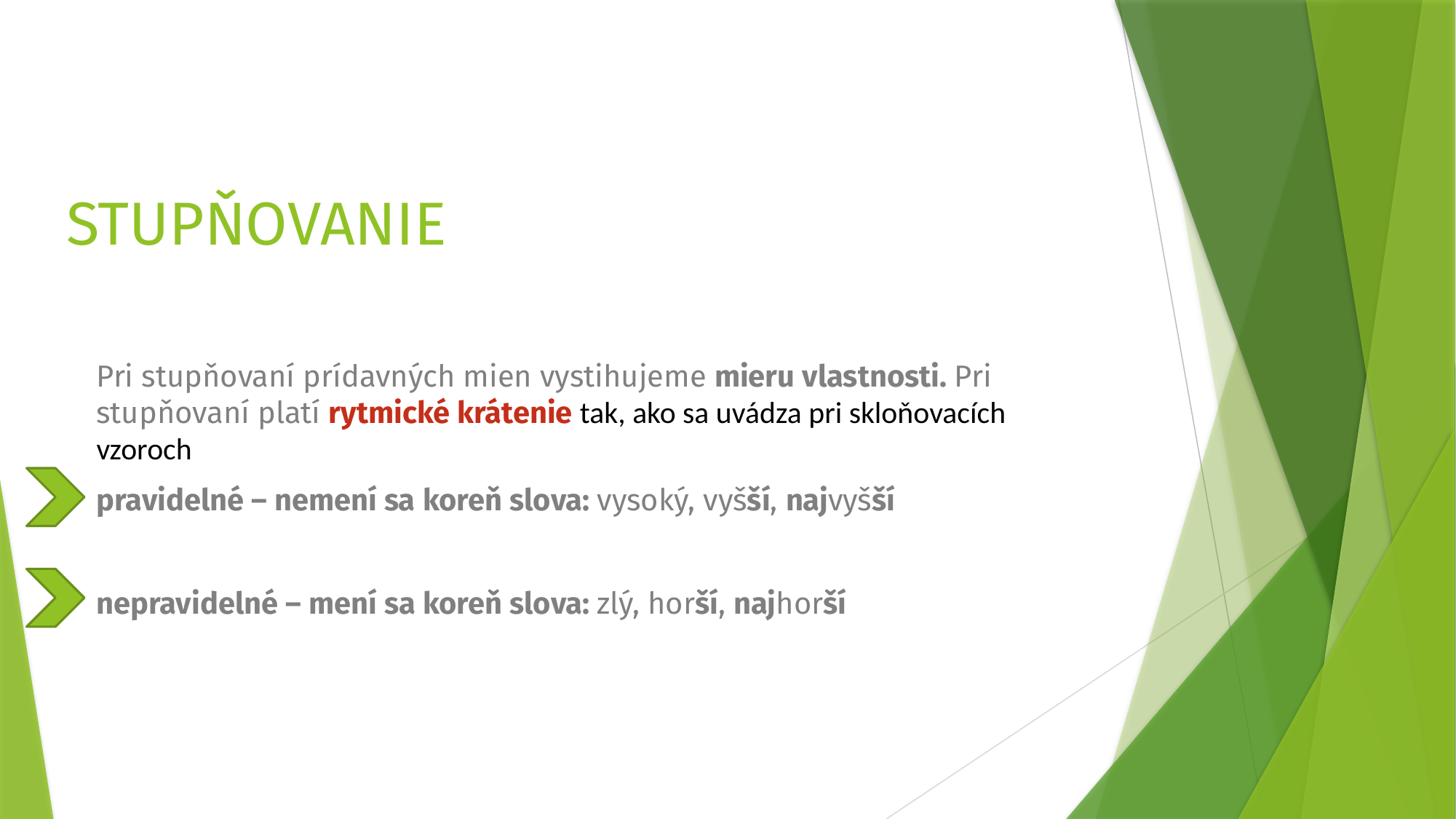

# STUPŇOVANIE
Pri stupňovaní prídavných mien vystihujeme mieru vlastnosti. Pri stupňovaní platí rytmické krátenie tak, ako sa uvádza pri skloňovacích vzoroch
pravidelné – nemení sa koreň slova: vysoký, vyšší, najvyšší

nepravidelné – mení sa koreň slova: zlý, horší, najhorší